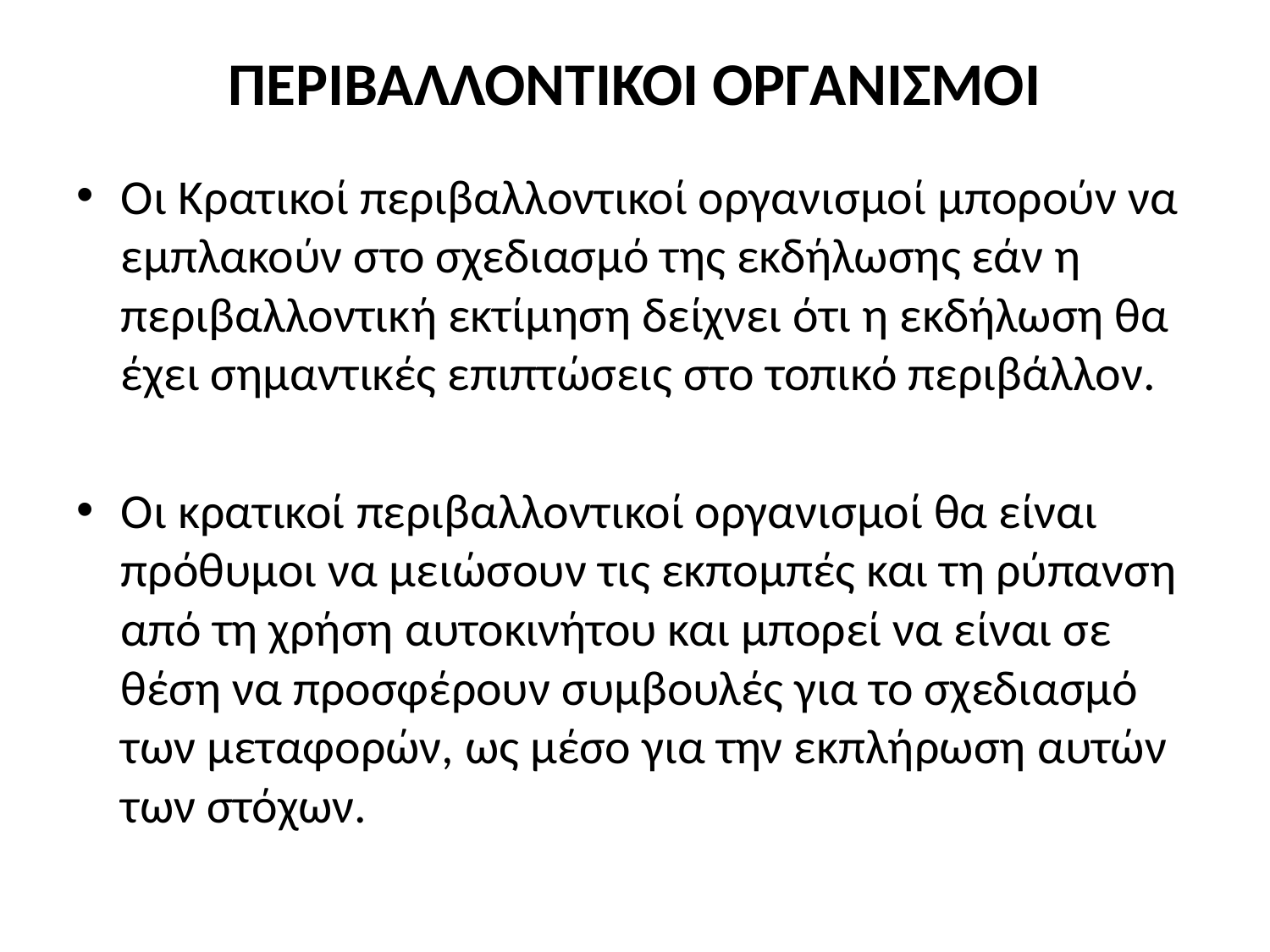

# ΠΕΡΙΒΑΛΛΟΝΤΙΚΟΙ ΟΡΓΑΝΙΣΜΟΙ
Οι Κρατικοί περιβαλλοντικοί οργανισμοί μπορούν να εμπλακούν στο σχεδιασμό της εκδήλωσης εάν η περιβαλλοντική εκτίμηση δείχνει ότι η εκδήλωση θα έχει σημαντικές επιπτώσεις στο τοπικό περιβάλλον.

Οι κρατικοί περιβαλλοντικοί οργανισμοί θα είναι πρόθυμοι να μειώσουν τις εκπομπές και τη ρύπανση από τη χρήση αυτοκινήτου και μπορεί να είναι σε θέση να προσφέρουν συμβουλές για το σχεδιασμό των μεταφορών, ως μέσο για την εκπλήρωση αυτών των στόχων.